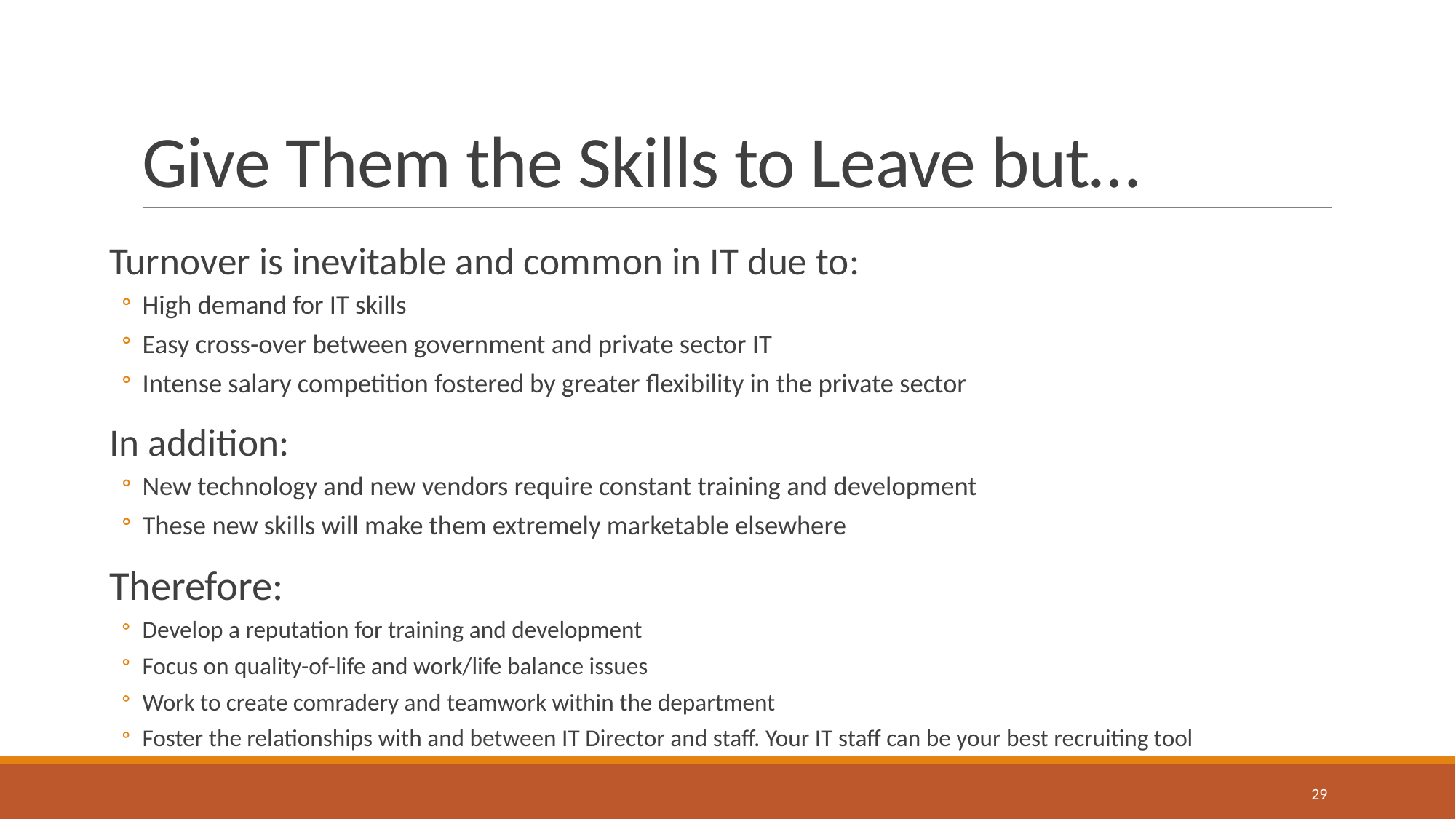

# Give Them the Skills to Leave but…
Turnover is inevitable and common in IT due to:
High demand for IT skills
Easy cross-over between government and private sector IT
Intense salary competition fostered by greater flexibility in the private sector
In addition:
New technology and new vendors require constant training and development
These new skills will make them extremely marketable elsewhere
Therefore:
Develop a reputation for training and development
Focus on quality-of-life and work/life balance issues
Work to create comradery and teamwork within the department
Foster the relationships with and between IT Director and staff. Your IT staff can be your best recruiting tool

29